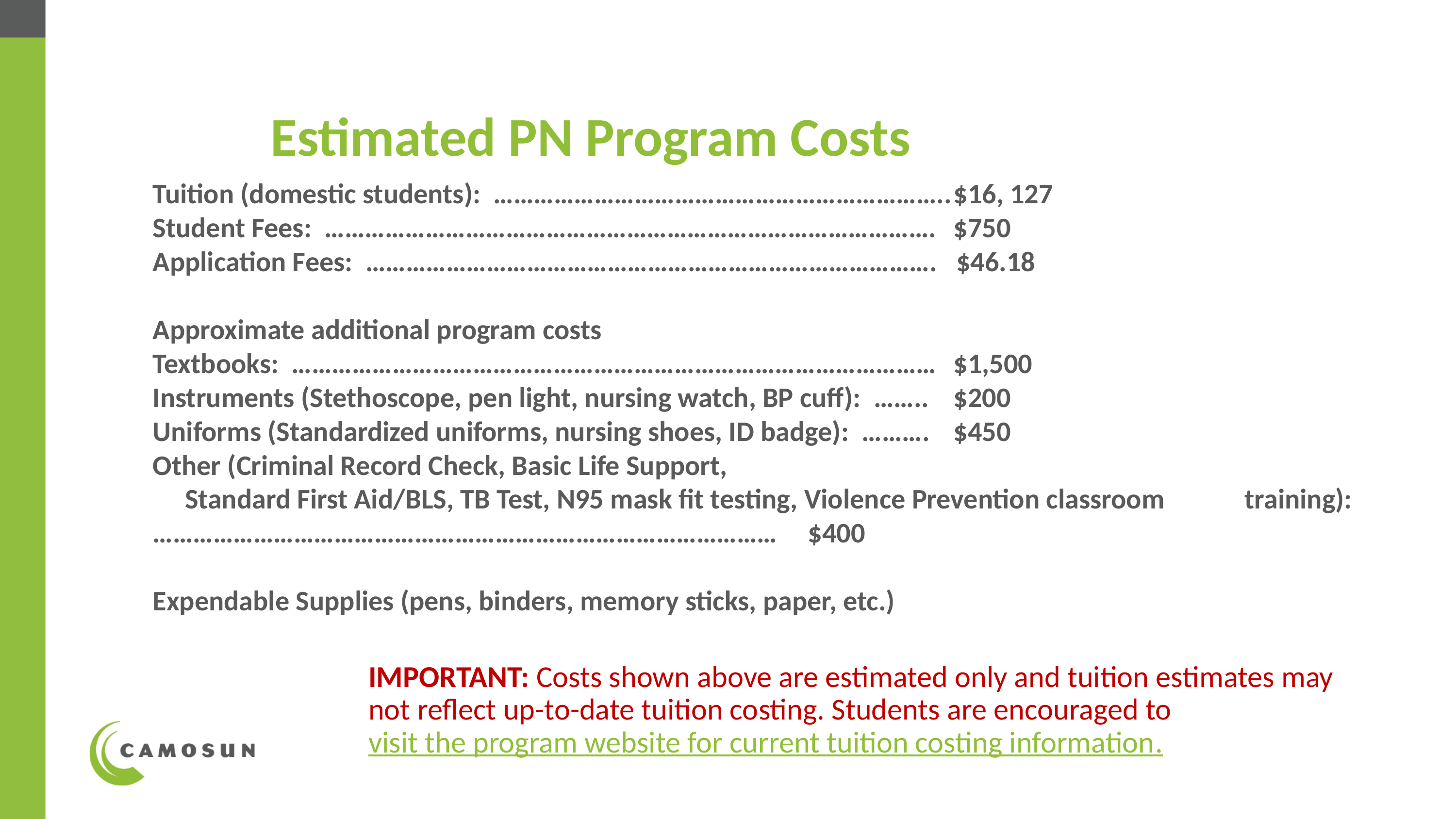

Estimated PN Program Costs
Tuition (domestic students):  …………………………………………………………..	$16, 127
Student Fees:  ……………………………………………………………………………….  	$750
Application Fees:  ………………………………………………………………………….   $46.18

Approximate additional program costs
Textbooks:  ……………………………………………………………………………………	$1,500
Instruments (Stethoscope, pen light, nursing watch, BP cuff):  …….. 	$200
Uniforms (Standardized uniforms, nursing shoes, ID badge):  ……….	$450
Other (Criminal Record Check, Basic Life Support,
     Standard First Aid/BLS, TB Test, N95 mask fit testing, Violence Prevention classroom   	training):…………………………………………………………………………………	$400

Expendable Supplies (pens, binders, memory sticks, paper, etc.)
IMPORTANT: Costs shown above are estimated only and tuition estimates may not reflect up-to-date tuition costing. Students are encouraged to visit the program website for current tuition costing information.